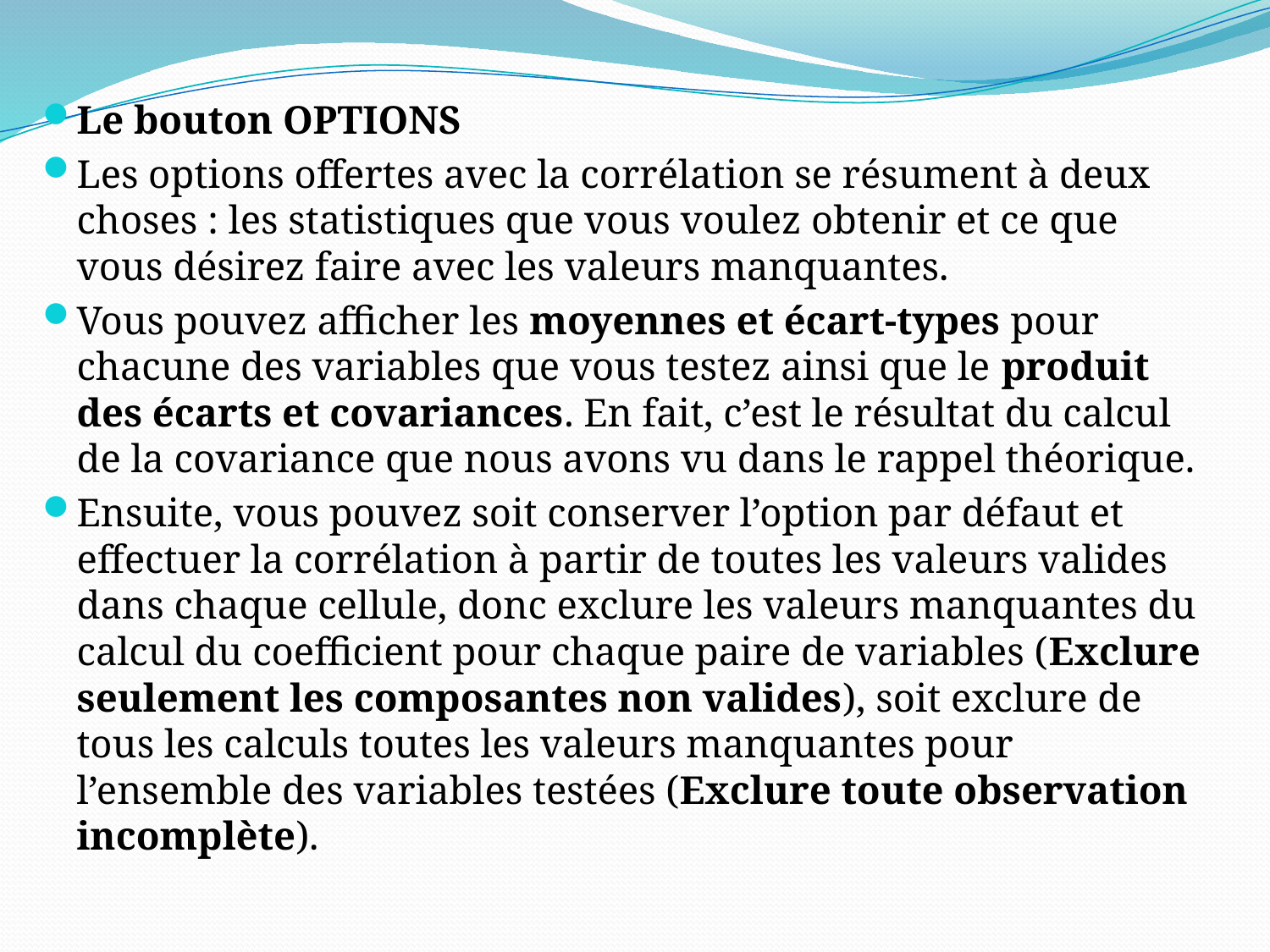

Le bouton OPTIONS
Les options offertes avec la corrélation se résument à deux choses : les statistiques que vous voulez obtenir et ce que vous désirez faire avec les valeurs manquantes.
Vous pouvez afficher les moyennes et écart-types pour chacune des variables que vous testez ainsi que le produit des écarts et covariances. En fait, c’est le résultat du calcul de la covariance que nous avons vu dans le rappel théorique.
Ensuite, vous pouvez soit conserver l’option par défaut et effectuer la corrélation à partir de toutes les valeurs valides dans chaque cellule, donc exclure les valeurs manquantes du calcul du coefficient pour chaque paire de variables (Exclure seulement les composantes non valides), soit exclure de tous les calculs toutes les valeurs manquantes pour l’ensemble des variables testées (Exclure toute observation incomplète).